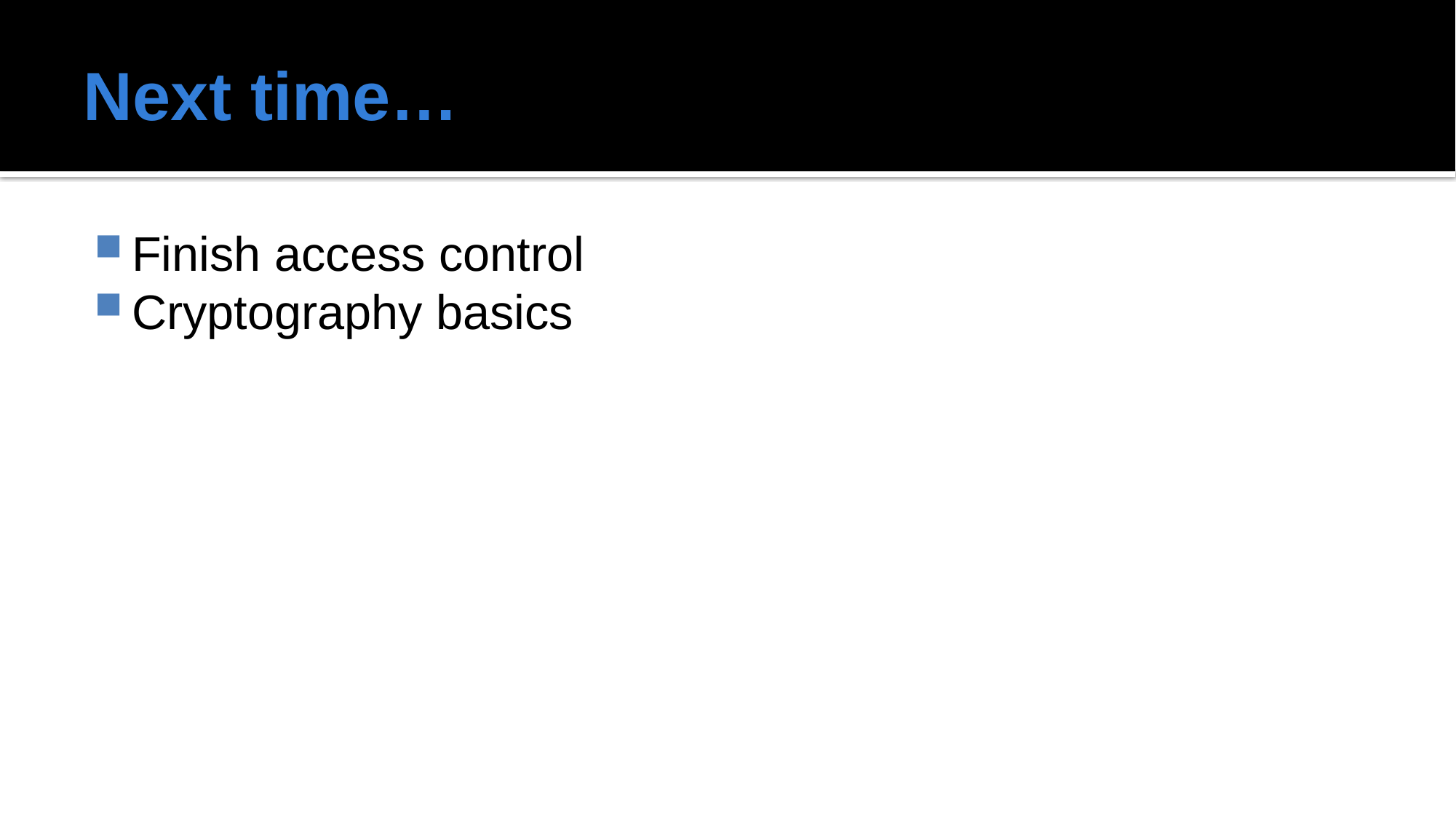

# Next time…
Finish access control
Cryptography basics